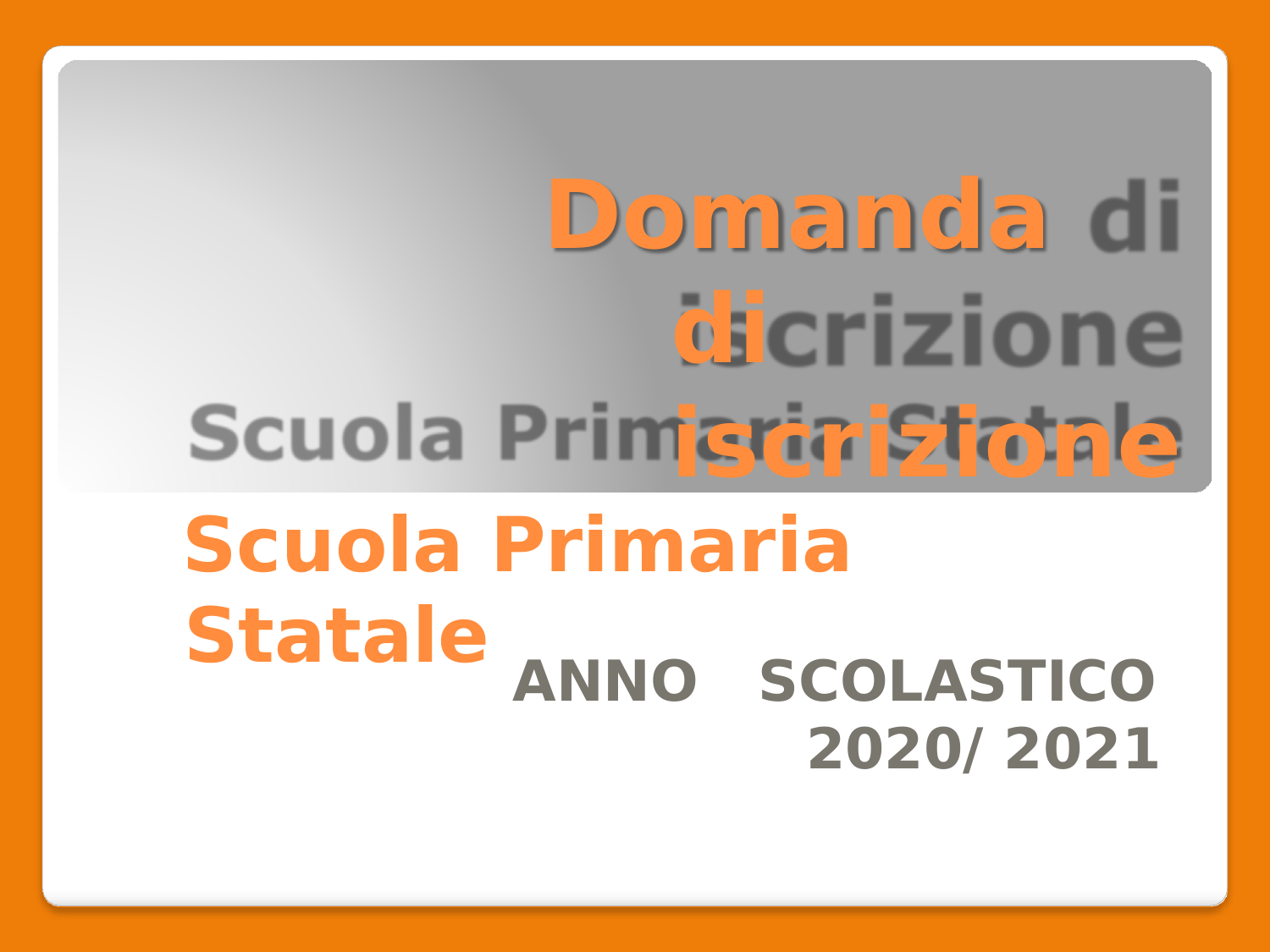

# Domanda di  iscrizione
Scuola Primaria Statale
ANNO
SCOLASTICO  2020/ 2021